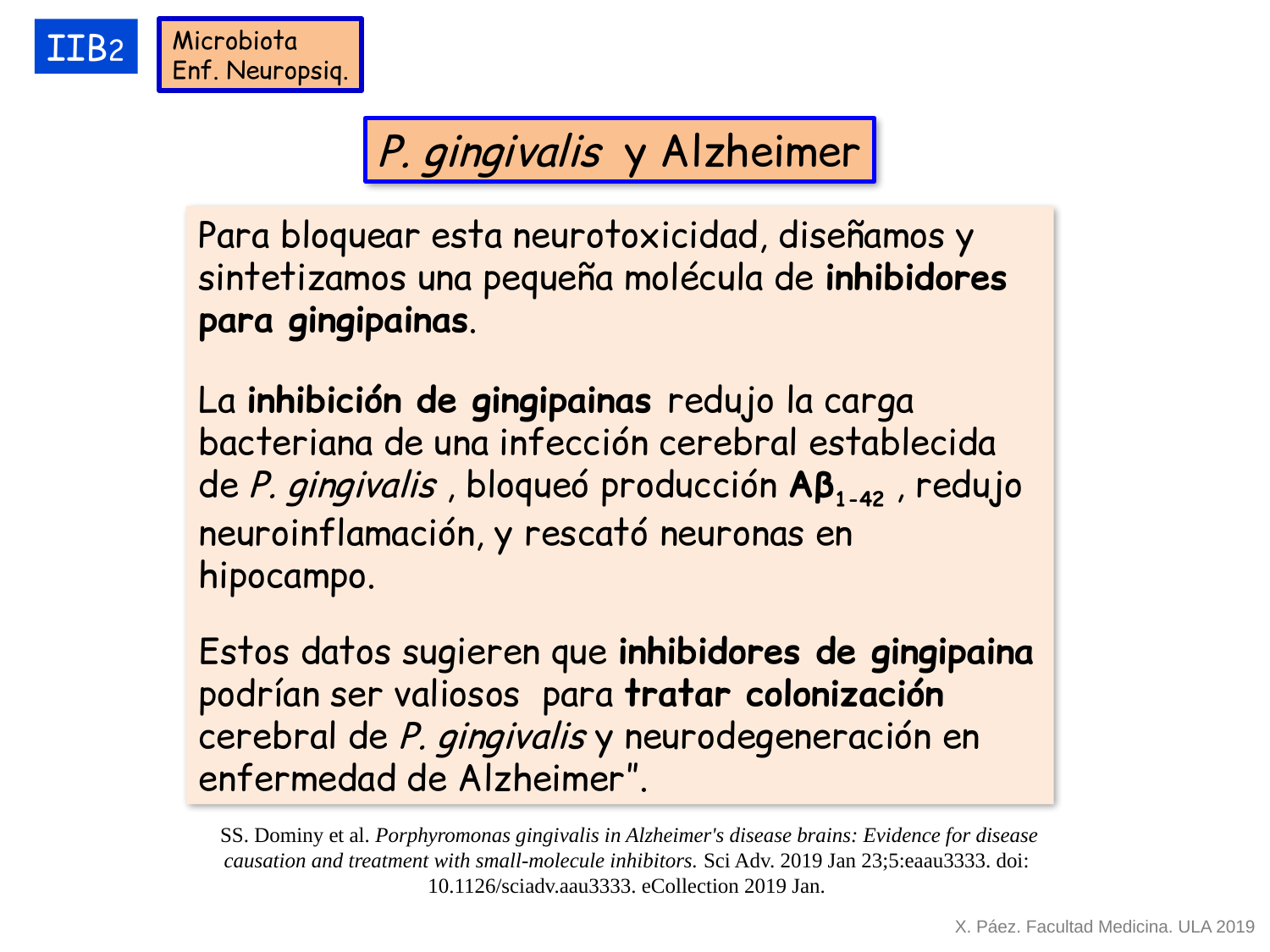

IIB2
Microbiota
Enf. Neuropsiq.
P. gingivalis  y Alzheimer
Para bloquear esta neurotoxicidad, diseñamos y sintetizamos una pequeña molécula de inhibidores  para gingipainas.

La inhibición de gingipainas redujo la carga bacteriana de una infección cerebral establecida de P. gingivalis , bloqueó producción Aβ1-42 , redujo neuroinflamación, y rescató neuronas en hipocampo.

Estos datos sugieren que inhibidores de gingipaina podrían ser valiosos  para tratar colonización cerebral de P. gingivalis y neurodegeneración en enfermedad de Alzheimer”.
 SS. Dominy et al. Porphyromonas gingivalis in Alzheimer's disease brains: Evidence for disease causation and treatment with small-molecule inhibitors. Sci Adv. 2019 Jan 23;5:eaau3333. doi: 10.1126/sciadv.aau3333. eCollection 2019 Jan.
X. Páez. Facultad Medicina. ULA 2019